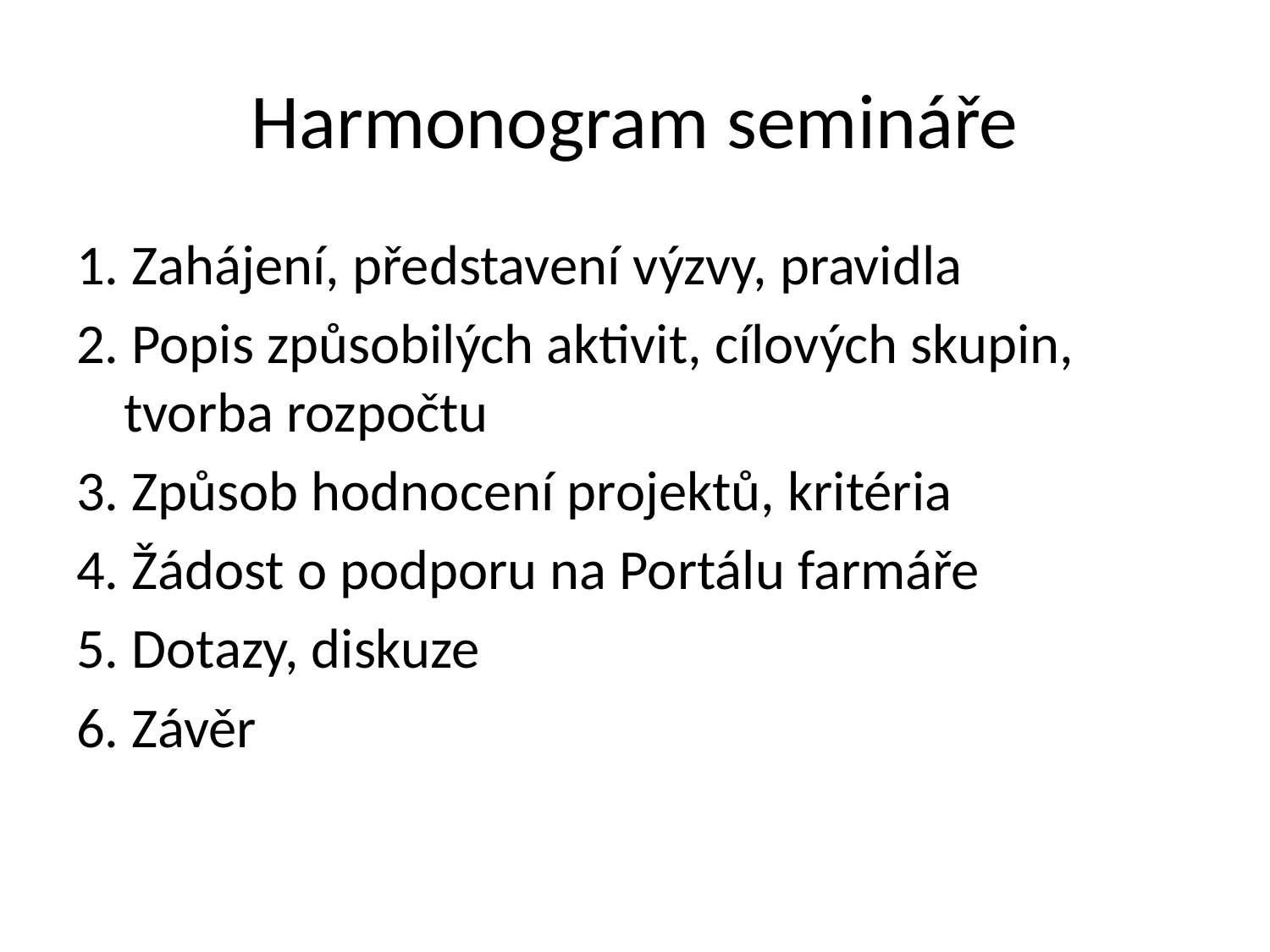

# Harmonogram semináře
1. Zahájení, představení výzvy, pravidla
2. Popis způsobilých aktivit, cílových skupin, tvorba rozpočtu
3. Způsob hodnocení projektů, kritéria
4. Žádost o podporu na Portálu farmáře
5. Dotazy, diskuze
6. Závěr